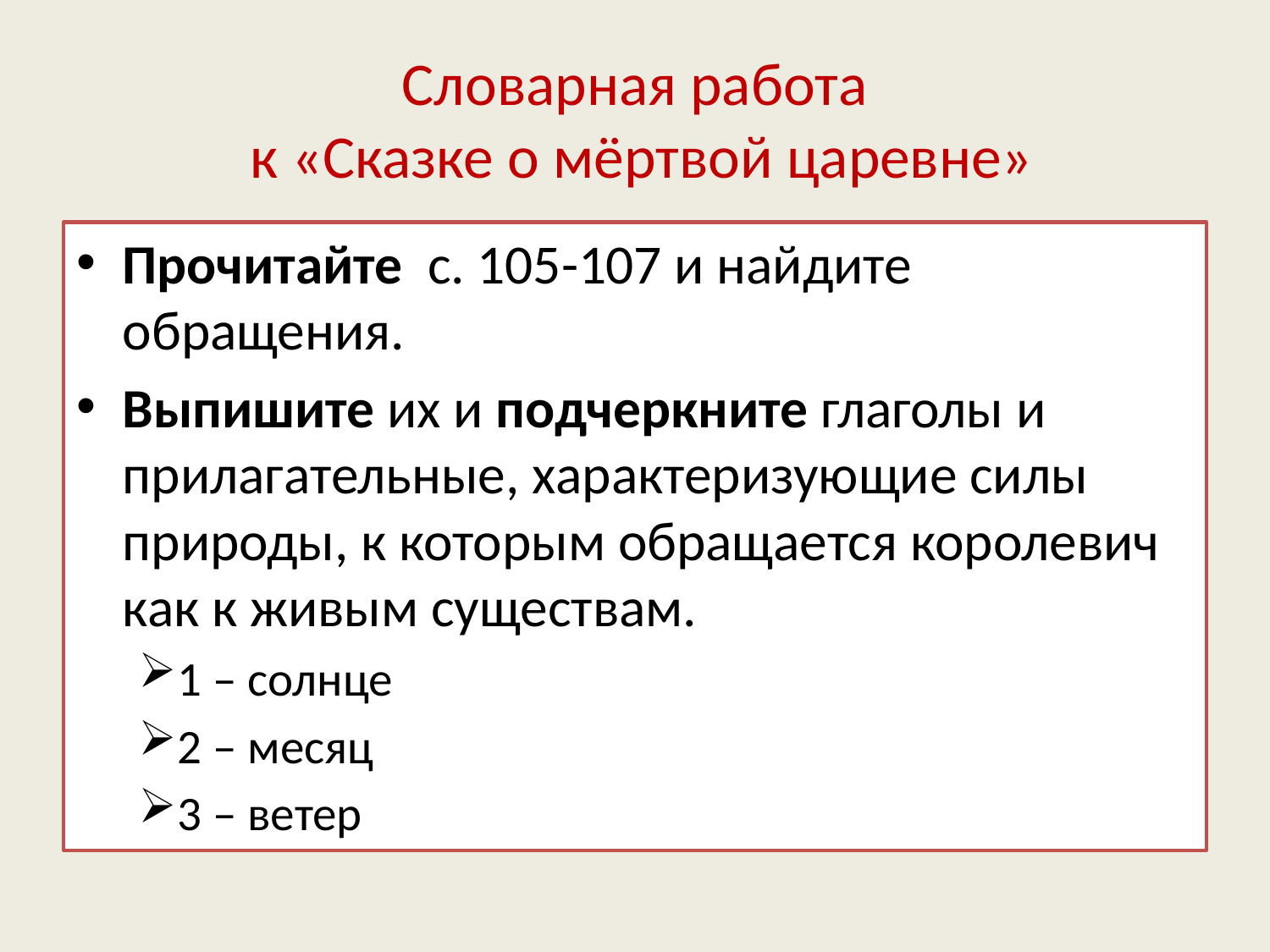

# Словарная работа к «Сказке о мёртвой царевне»
Прочитайте  с. 105-107 и найдите обращения.
Выпишите их и подчеркните глаголы и прилагательные, характеризующие силы природы, к которым обращается королевич как к живым существам.
1 – солнце
2 – месяц
3 – ветер